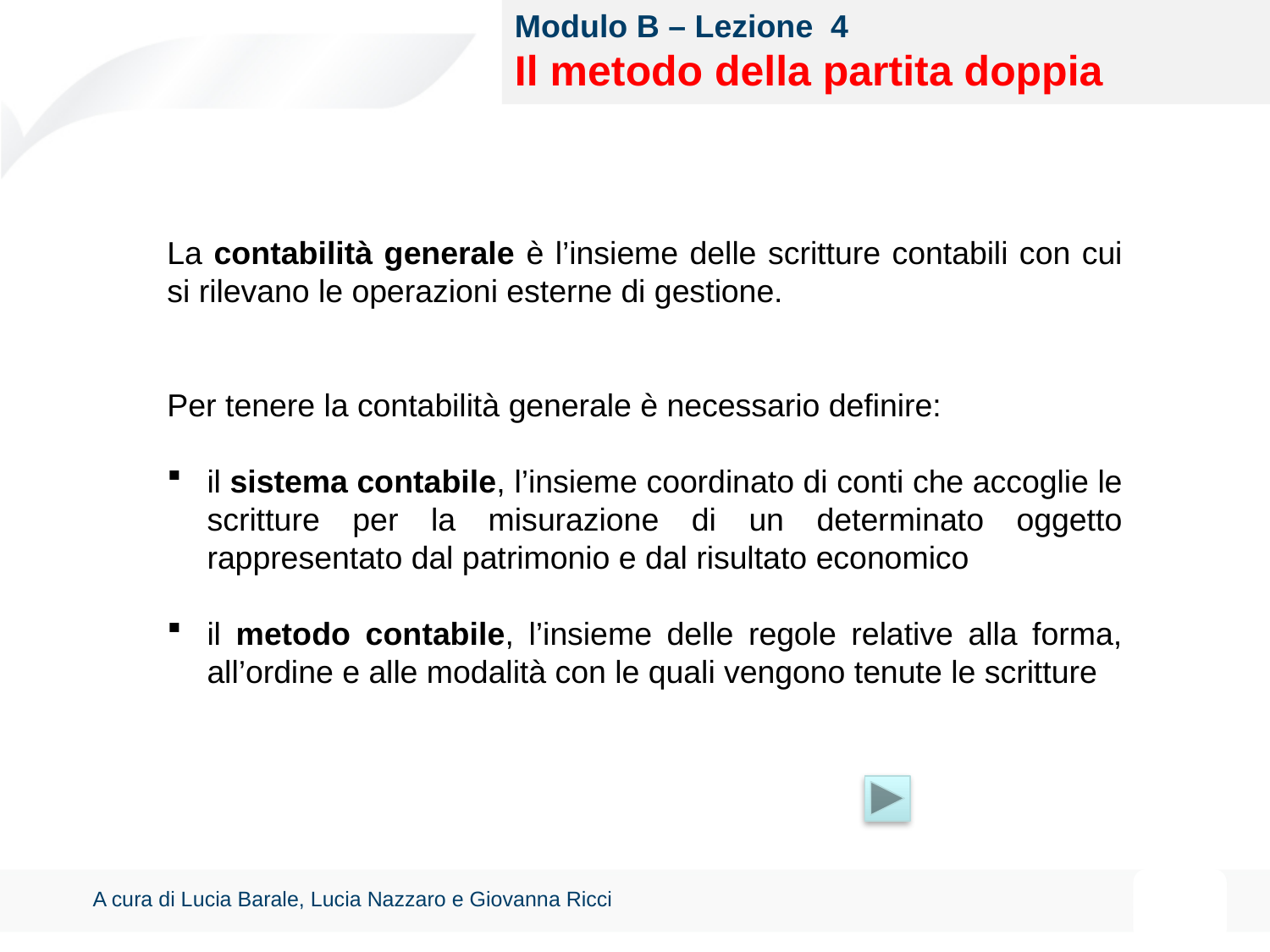

# Modulo B – Lezione  4 Il metodo della partita doppia
La contabilità generale è l’insieme delle scritture contabili con cui si rilevano le operazioni esterne di gestione.

Per tenere la contabilità generale è necessario definire:

il sistema contabile, l’insieme coordinato di conti che accoglie le scritture per la misurazione di un determinato oggetto rappresentato dal patrimonio e dal risultato economico

il metodo contabile, l’insieme delle regole relative alla forma, all’ordine e alle modalità con le quali vengono tenute le scritture